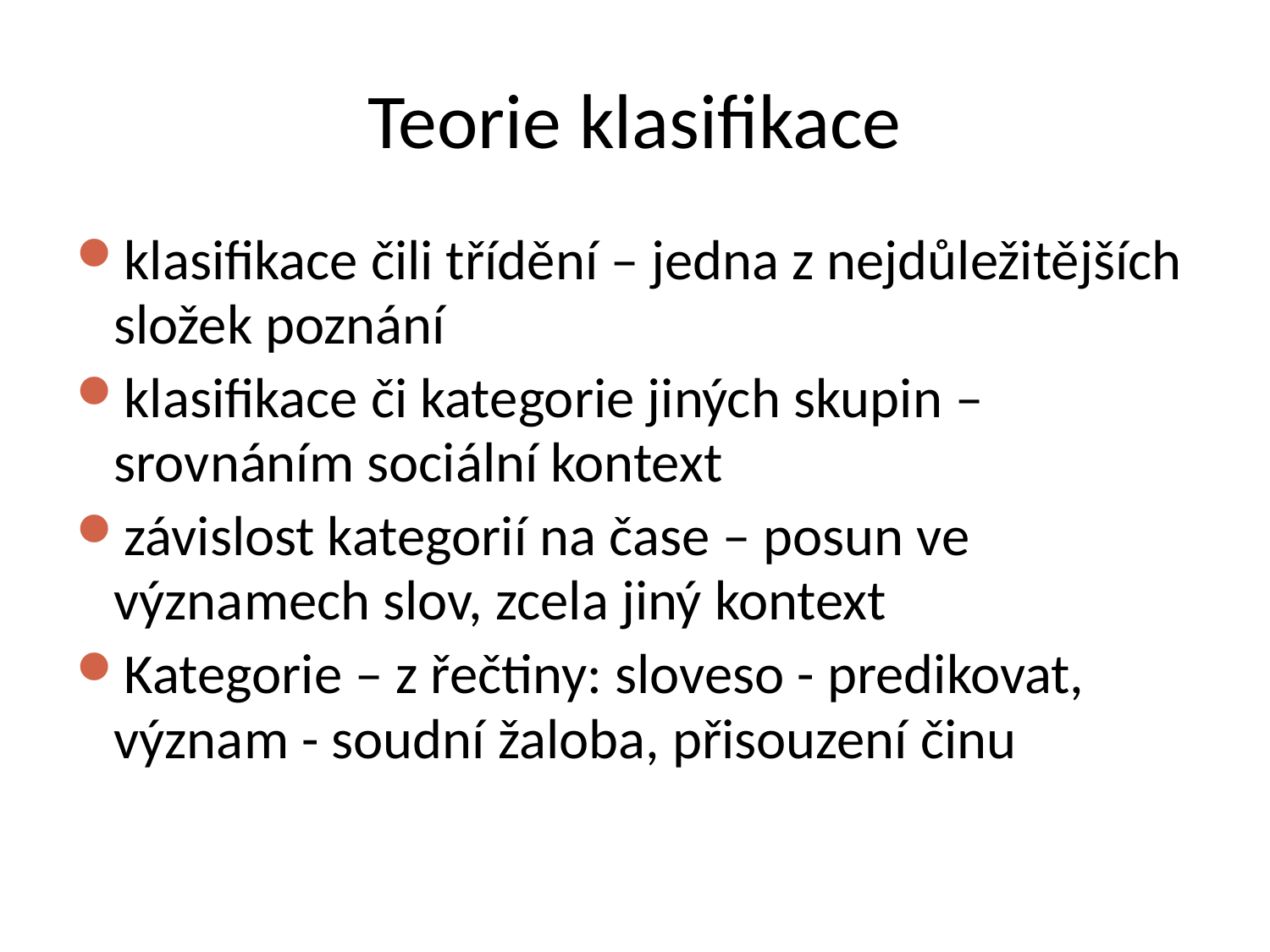

# Teorie klasifikace
klasifikace čili třídění – jedna z nejdůležitějších složek poznání
klasifikace či kategorie jiných skupin – srovnáním sociální kontext
závislost kategorií na čase – posun ve významech slov, zcela jiný kontext
Kategorie – z řečtiny: sloveso - predikovat, význam - soudní žaloba, přisouzení činu